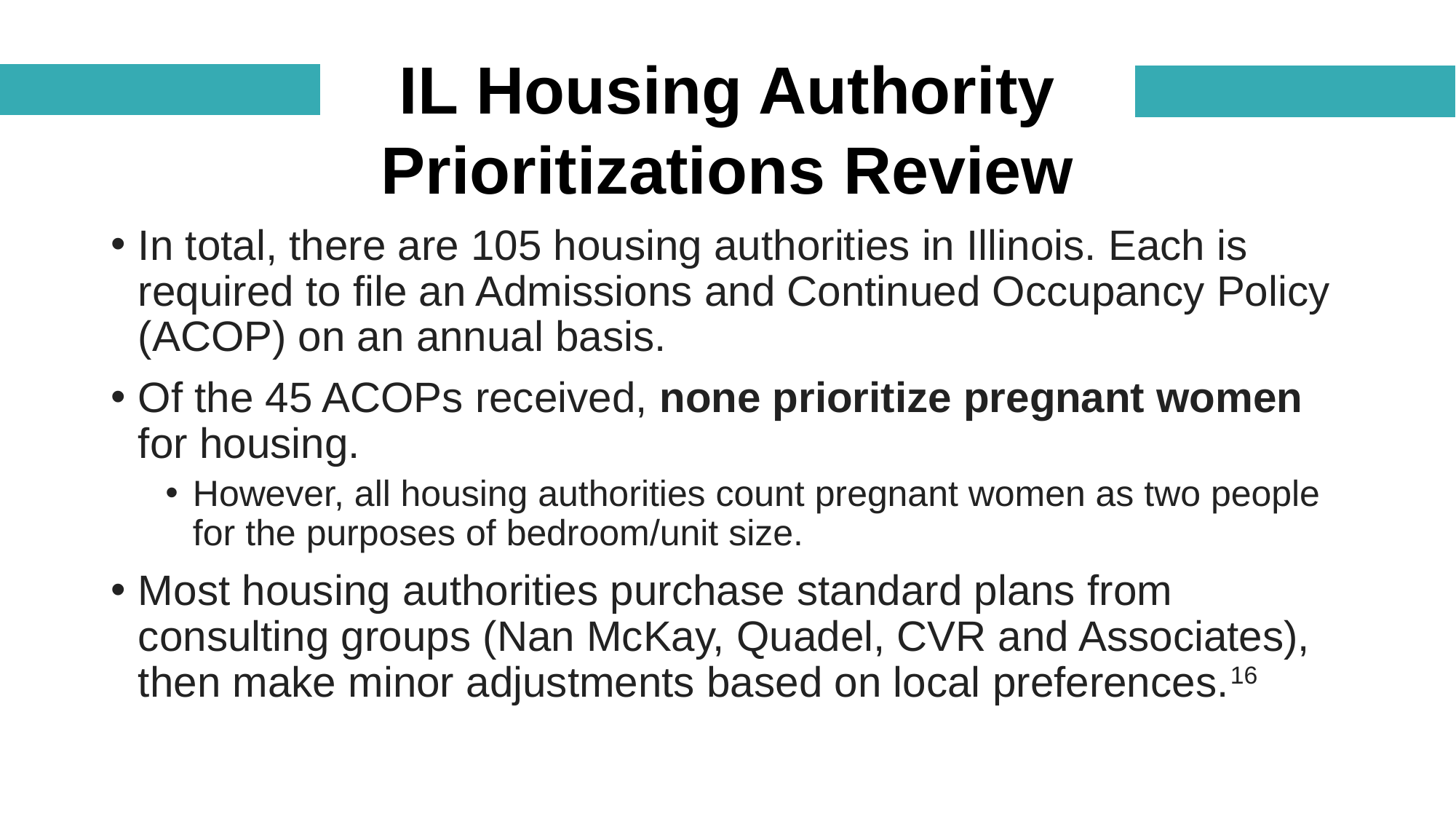

IL Housing Authority Prioritizations Review

In total, there are 105 housing authorities in Illinois. Each is required to file an Admissions and Continued Occupancy Policy (ACOP) on an annual basis.
Of the 45 ACOPs received, none prioritize pregnant women for housing.
However, all housing authorities count pregnant women as two people for the purposes of bedroom/unit size.
Most housing authorities purchase standard plans from consulting groups (Nan McKay, Quadel, CVR and Associates), then make minor adjustments based on local preferences.16